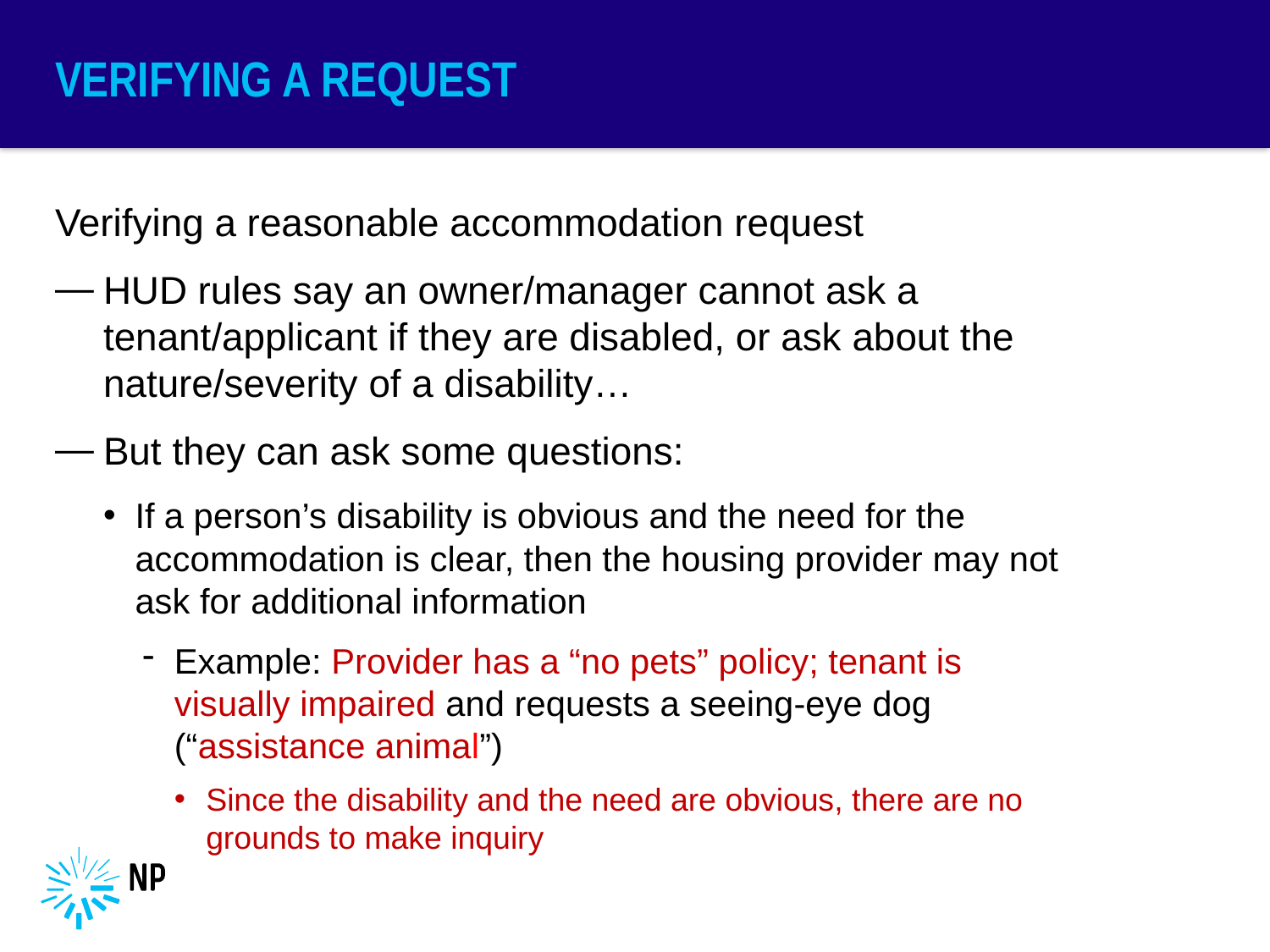

# Verifying a Request
Verifying a reasonable accommodation request
HUD rules say an owner/manager cannot ask a tenant/applicant if they are disabled, or ask about the nature/severity of a disability…
But they can ask some questions:
If a person’s disability is obvious and the need for the accommodation is clear, then the housing provider may not ask for additional information
Example: Provider has a “no pets” policy; tenant is visually impaired and requests a seeing-eye dog (“assistance animal”)
Since the disability and the need are obvious, there are no grounds to make inquiry